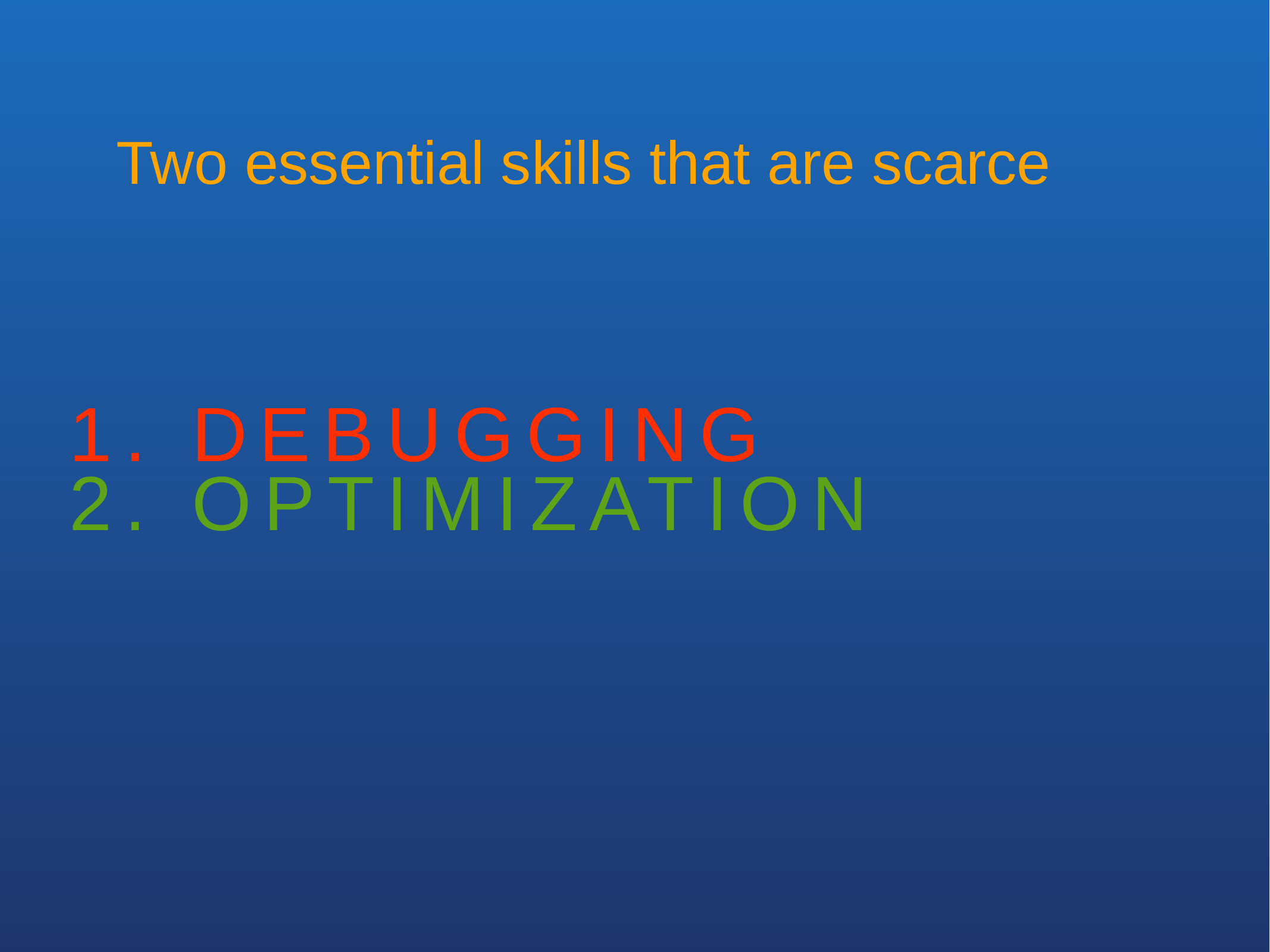

Two essential skills that are scarce
# 1. DEBUGGINg
2. Optimization